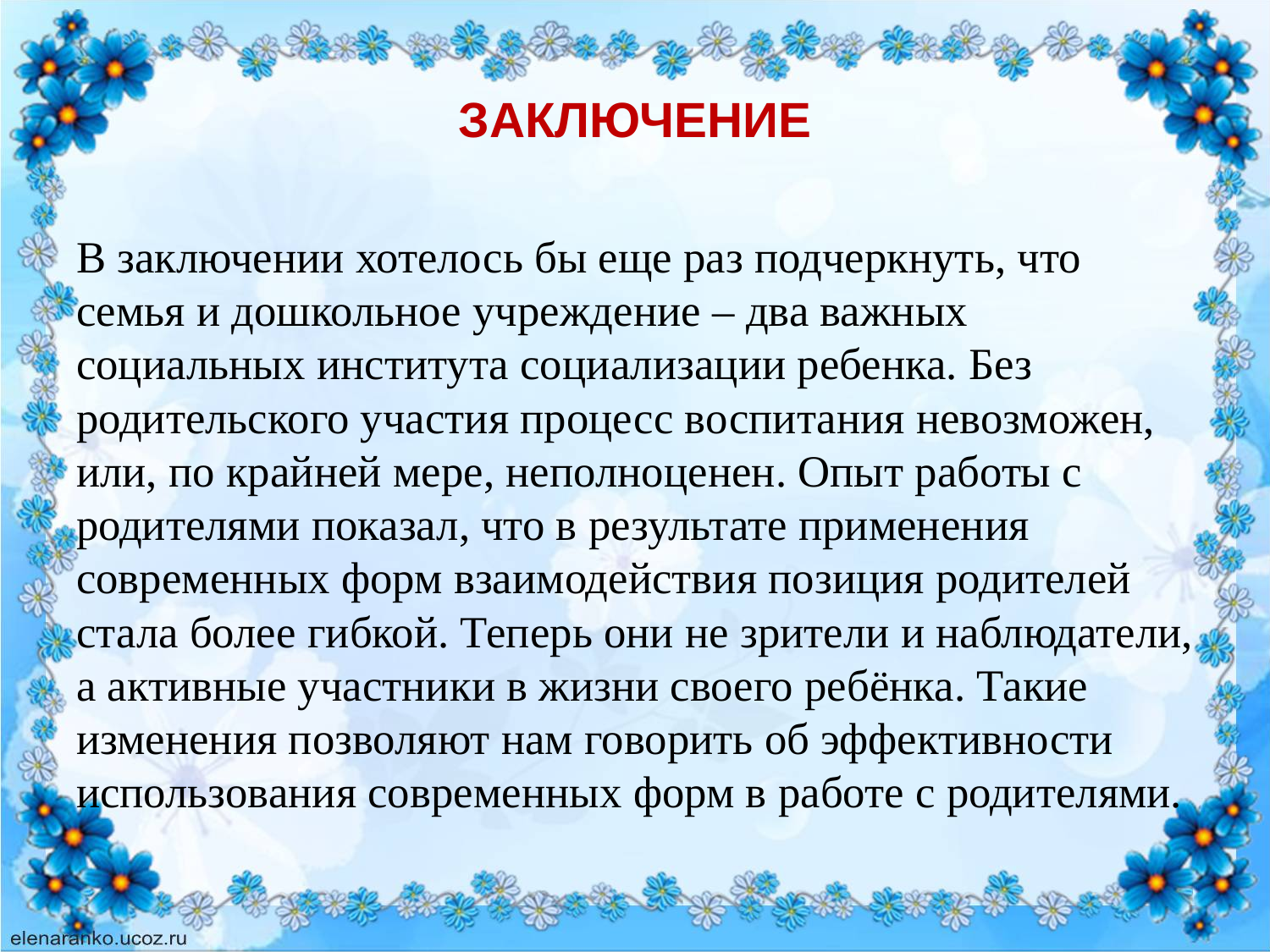

# ЗАКЛЮЧЕНИЕ
В заключении хотелось бы еще раз подчеркнуть, что семья и дошкольное учреждение – два важных социальных института социализации ребенка. Без родительского участия процесс воспитания невозможен, или, по крайней мере, неполноценен. Опыт работы с родителями показал, что в результате применения современных форм взаимодействия позиция родителей стала более гибкой. Теперь они не зрители и наблюдатели, а активные участники в жизни своего ребёнка. Такие изменения позволяют нам говорить об эффективности использования современных форм в работе с родителями.